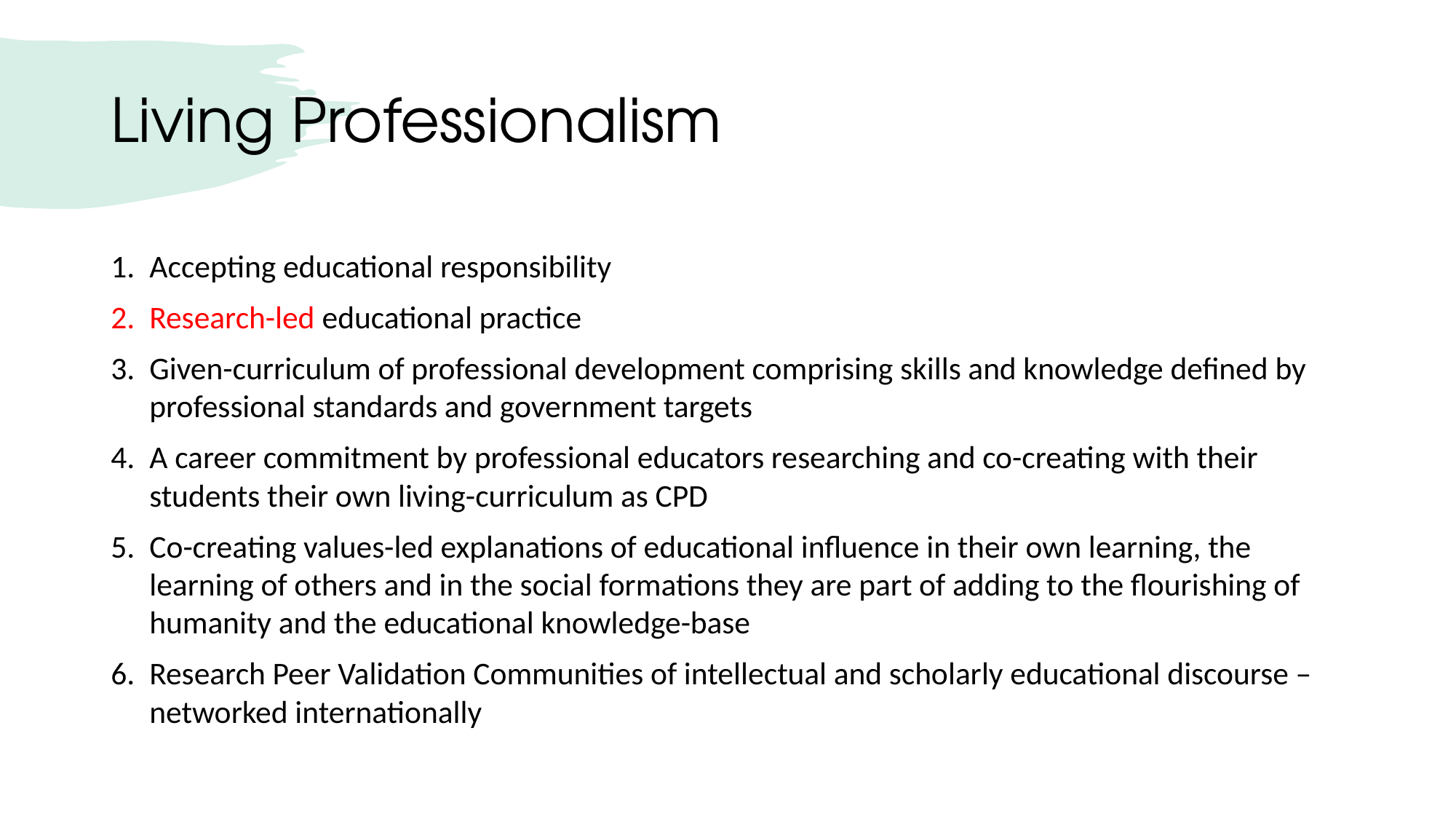

# Living Professionalism
Accepting educational responsibility
Research-led educational practice
Given-curriculum of professional development comprising skills and knowledge defined by professional standards and government targets
A career commitment by professional educators researching and co-creating with their students their own living-curriculum as CPD
Co-creating values-led explanations of educational influence in their own learning, the learning of others and in the social formations they are part of adding to the flourishing of humanity and the educational knowledge-base
Research Peer Validation Communities of intellectual and scholarly educational discourse – networked internationally